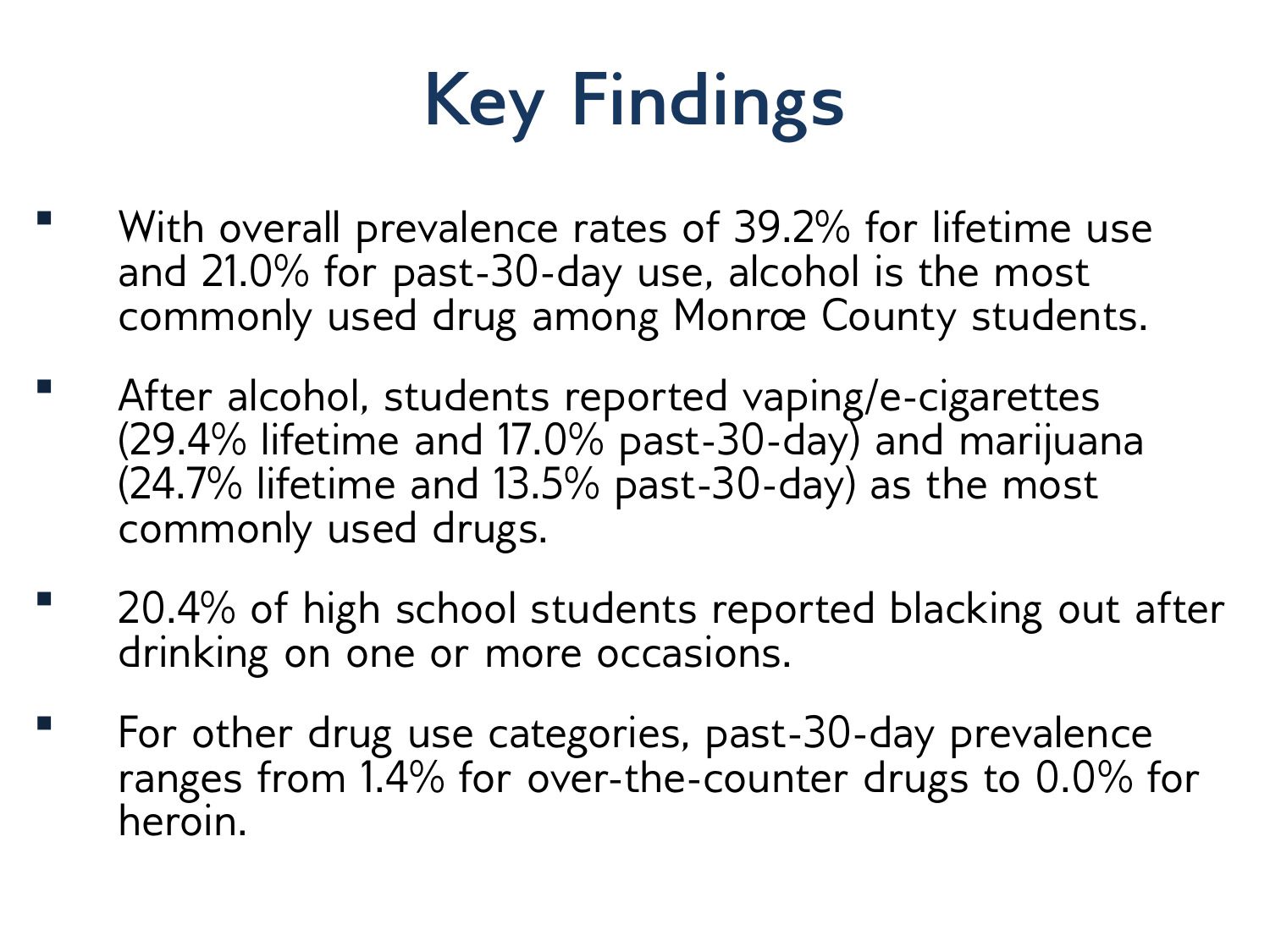

Key Findings
With overall prevalence rates of 39.2% for lifetime use and 21.0% for past-30-day use, alcohol is the most commonly used drug among Monroe County students.
After alcohol, students reported vaping/e-cigarettes (29.4% lifetime and 17.0% past-30-day) and marijuana (24.7% lifetime and 13.5% past-30-day) as the most commonly used drugs.
20.4% of high school students reported blacking out after drinking on one or more occasions.
For other drug use categories, past-30-day prevalence ranges from 1.4% for over-the-counter drugs to 0.0% for heroin.